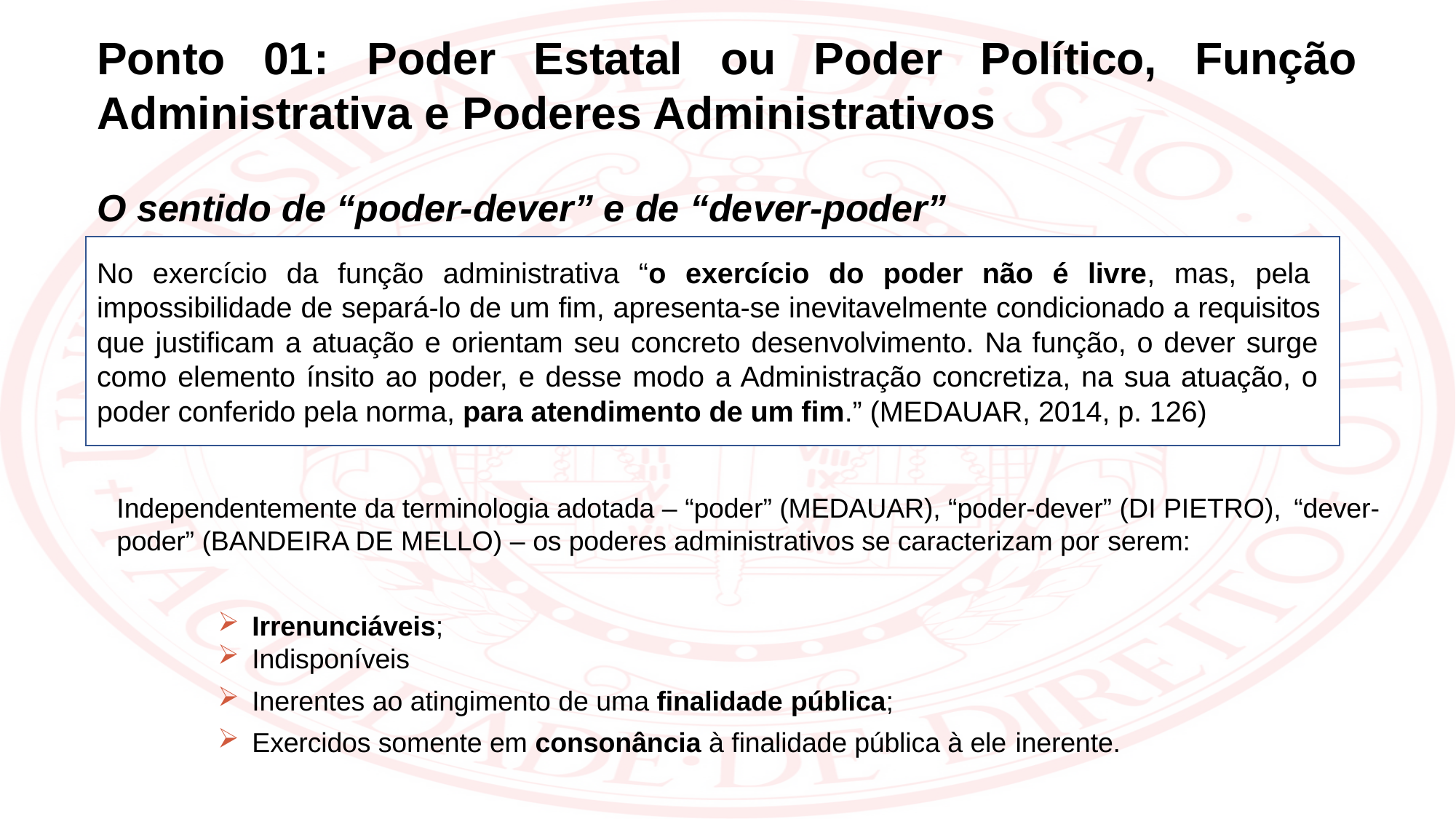

Ponto 01: Poder Estatal ou Poder Político, Função Administrativa e Poderes Administrativos

O sentido de “poder-dever” e de “dever-poder”
No exercício da função administrativa “o exercício do poder não é livre, mas, pela  impossibilidade de separá-lo de um fim, apresenta-se inevitavelmente condicionado a requisitos  que justificam a atuação e orientam seu concreto desenvolvimento. Na função, o dever surge  como elemento ínsito ao poder, e desse modo a Administração concretiza, na sua atuação, o  poder conferido pela norma, para atendimento de um fim.” (MEDAUAR, 2014, p. 126)
Independentemente da terminologia adotada – “poder” (MEDAUAR), “poder-dever” (DI PIETRO), “dever-  poder” (BANDEIRA DE MELLO) – os poderes administrativos se caracterizam por serem:

Irrenunciáveis;
Indisponíveis
Inerentes ao atingimento de uma finalidade pública;
Exercidos somente em consonância à finalidade pública à ele inerente.